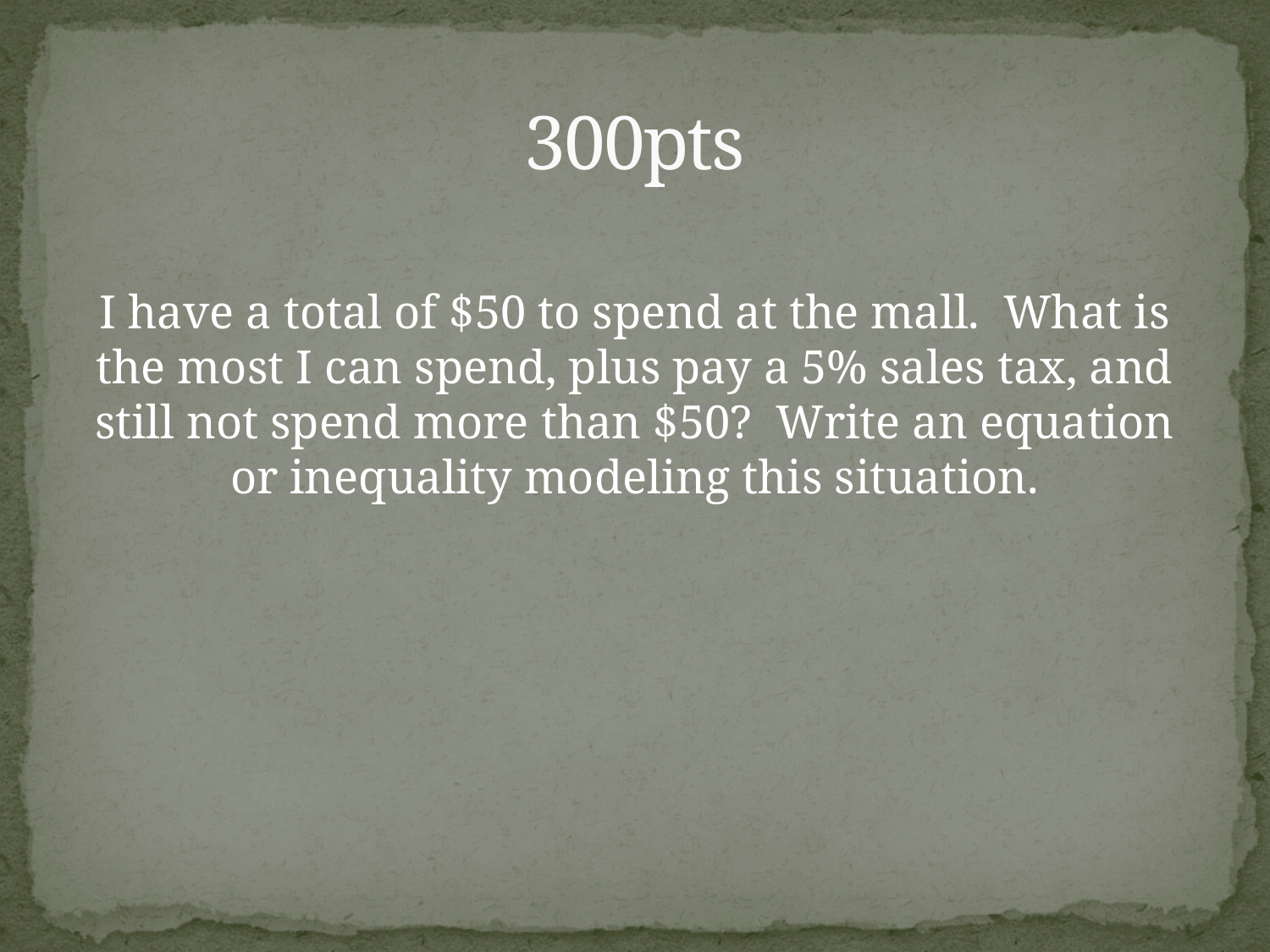

# 300pts

I have a total of $50 to spend at the mall.  What is the most I can spend, plus pay a 5% sales tax, and still not spend more than $50?  Write an equation or inequality modeling this situation.